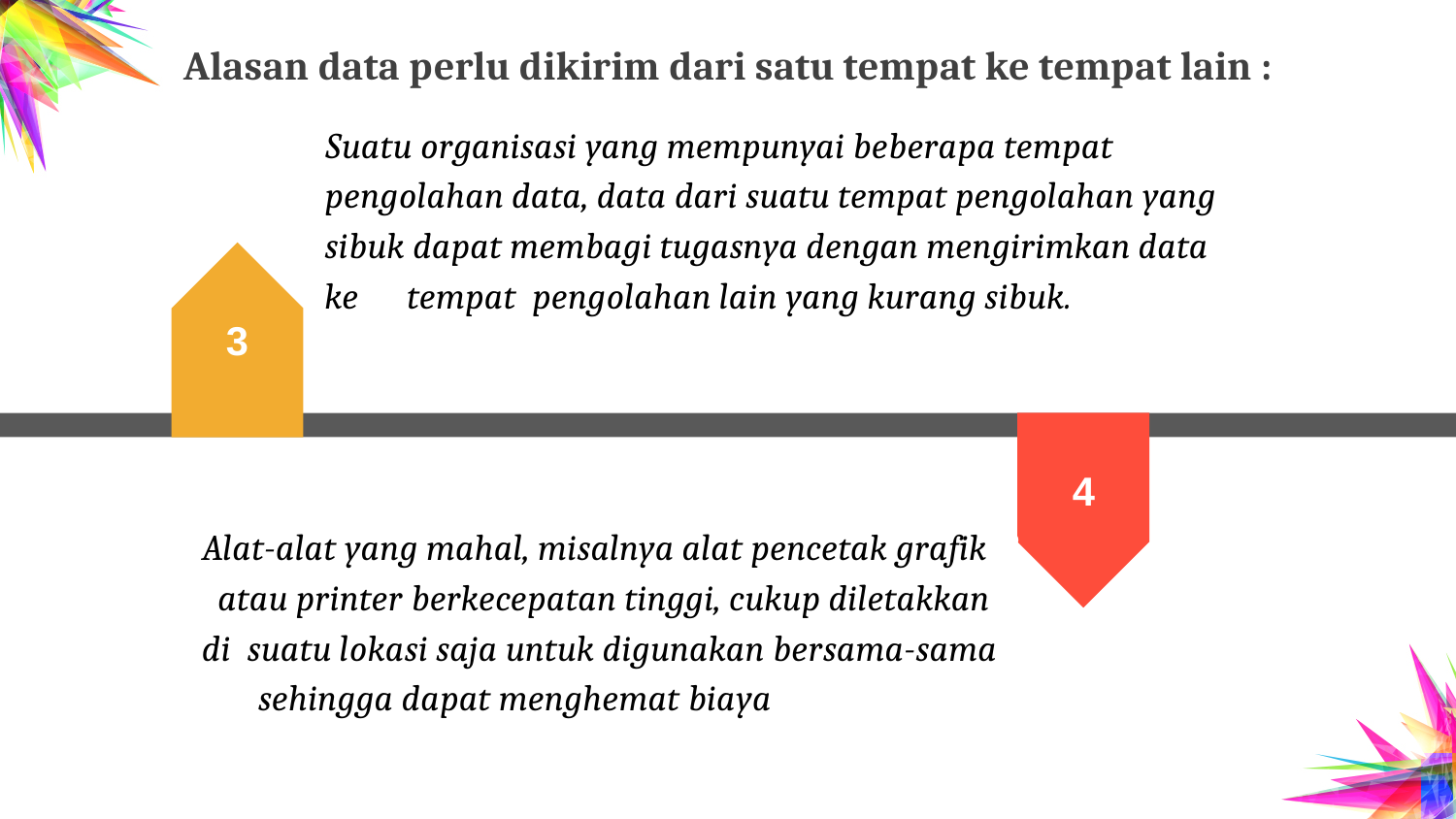

# Alasan data perlu dikirim dari satu tempat ke tempat lain :
Suatu organisasi yang mempunyai beberapa tempat pengolahan data, data dari suatu tempat pengolahan yang sibuk dapat membagi tugasnya dengan mengirimkan data ke      tempat  pengolahan lain yang kurang sibuk.

3

4
2016
2018
Alat-alat yang mahal, misalnya alat pencetak grafik     atau printer berkecepatan tinggi, cukup diletakkan  di  suatu lokasi saja untuk digunakan bersama-sama         sehingga dapat menghemat biaya